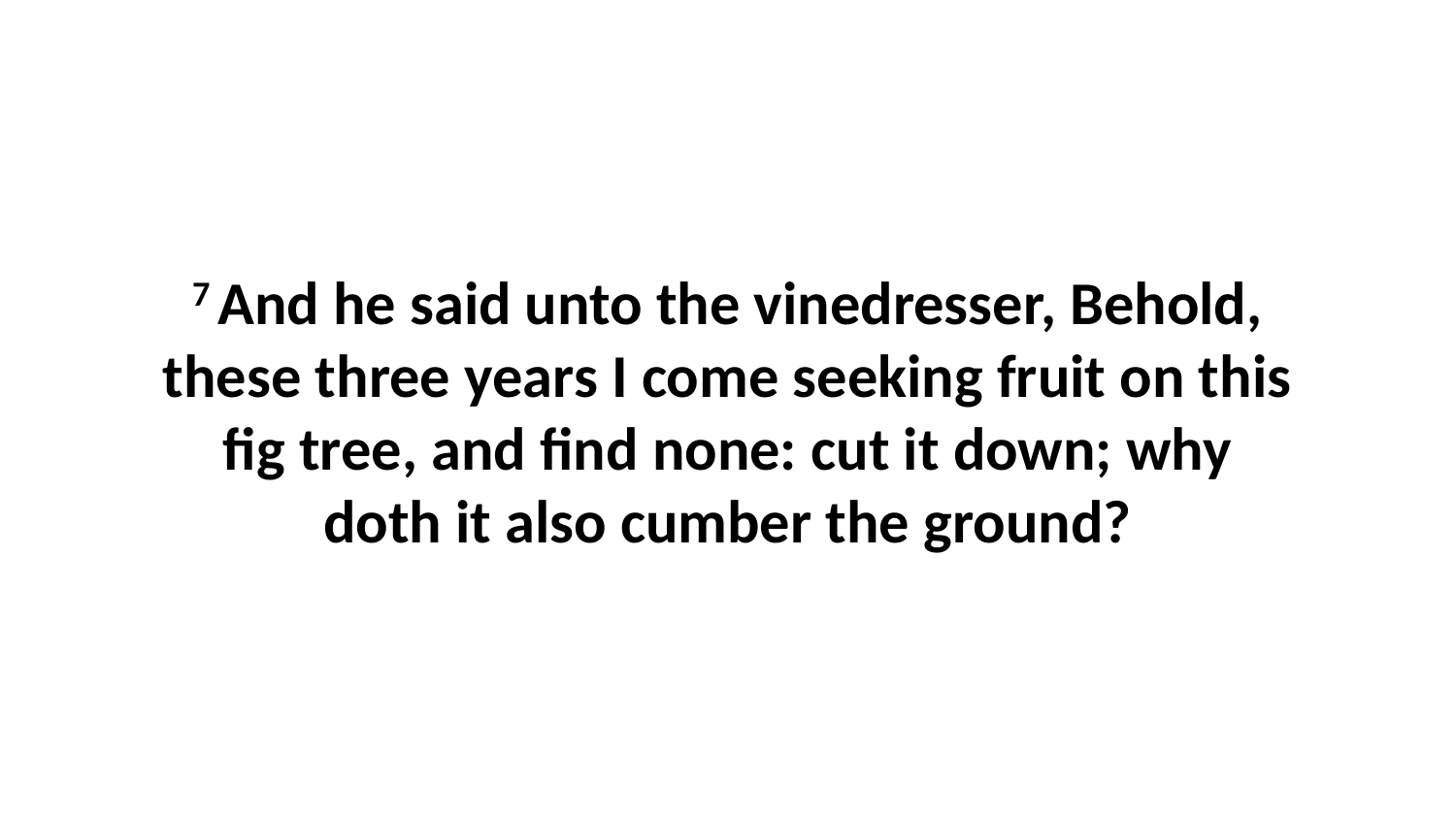

7 And he said unto the vinedresser, Behold, these three years I come seeking fruit on this fig tree, and find none: cut it down; why doth it also cumber the ground?